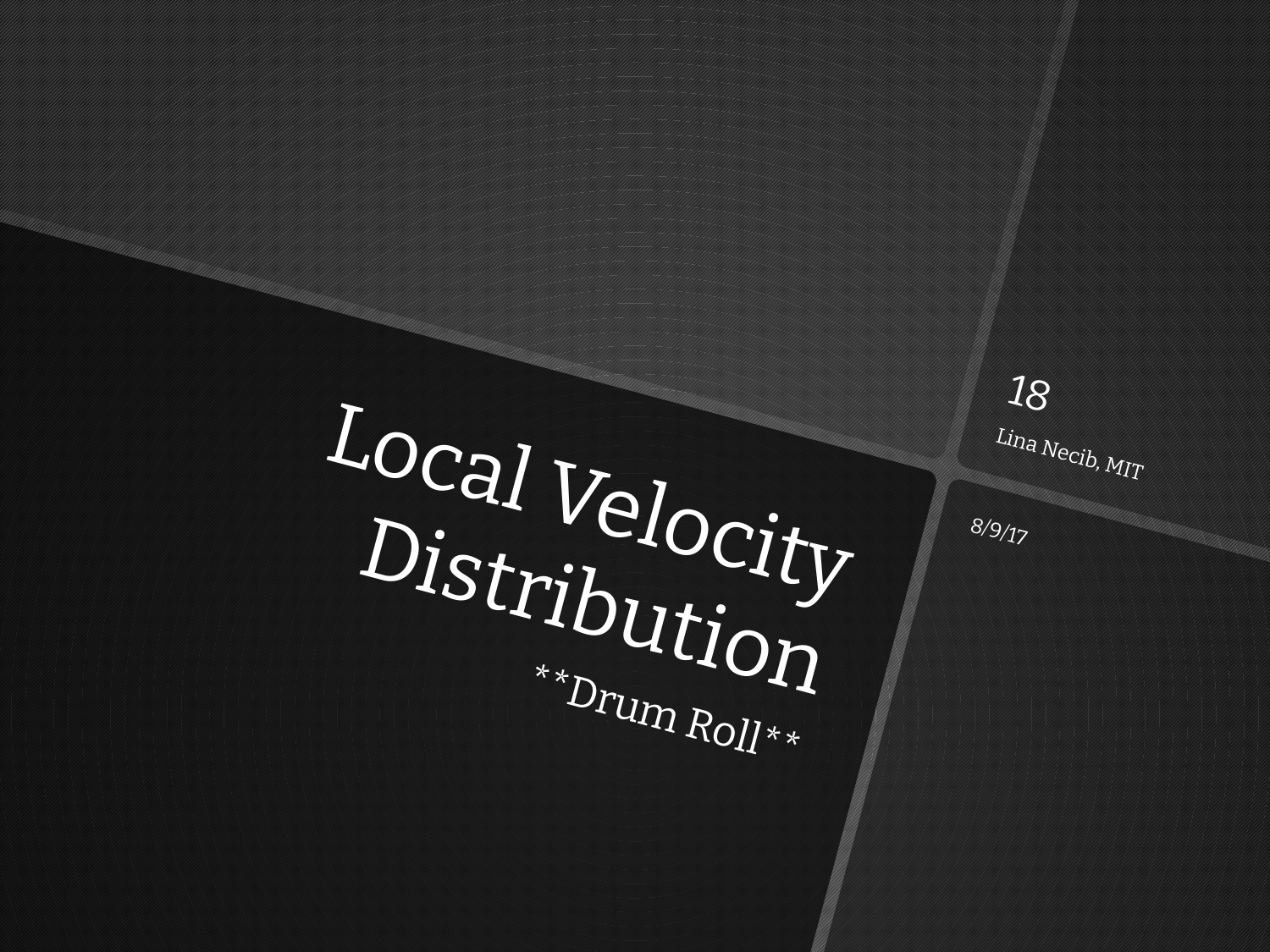

18
# Local Velocity Distribution
Lina Necib, MIT
8/9/17
**Drum Roll**